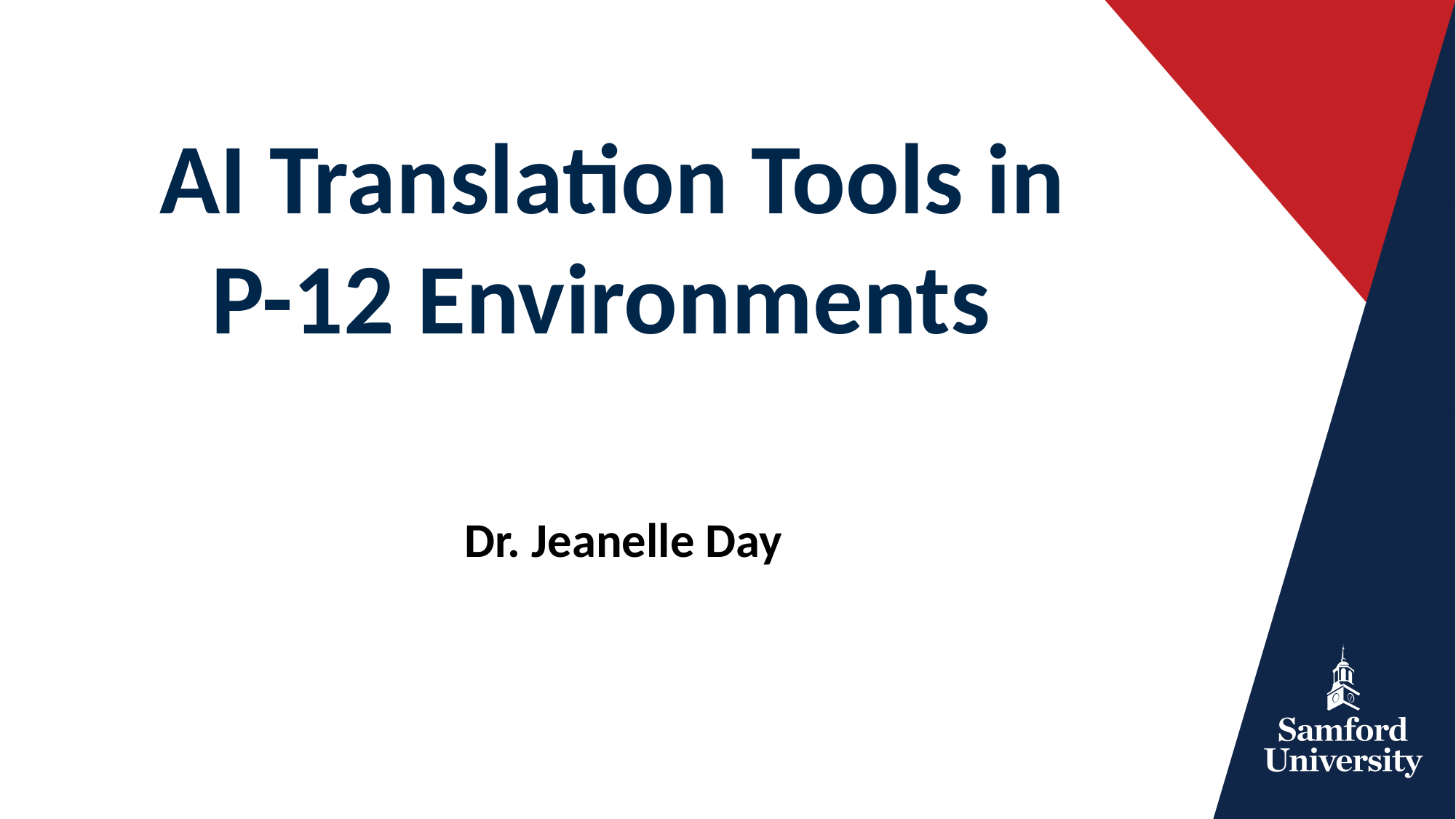

AI Translation Tools in
P-12 Environments

Dr. Jeanelle Day